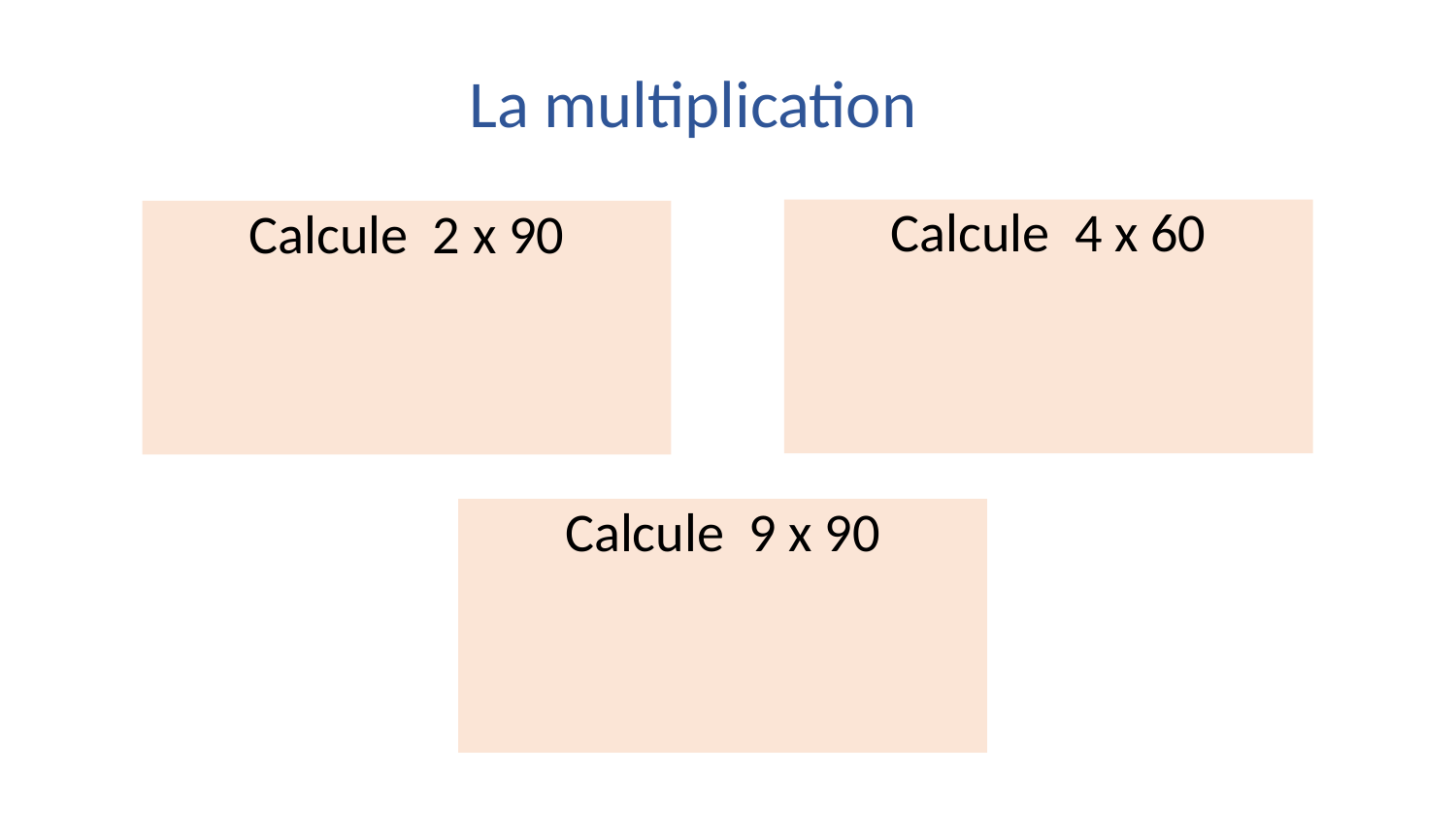

# La multiplication
Calcule  4 x 60
Calcule  2 x 90
Calcule  9 x 90